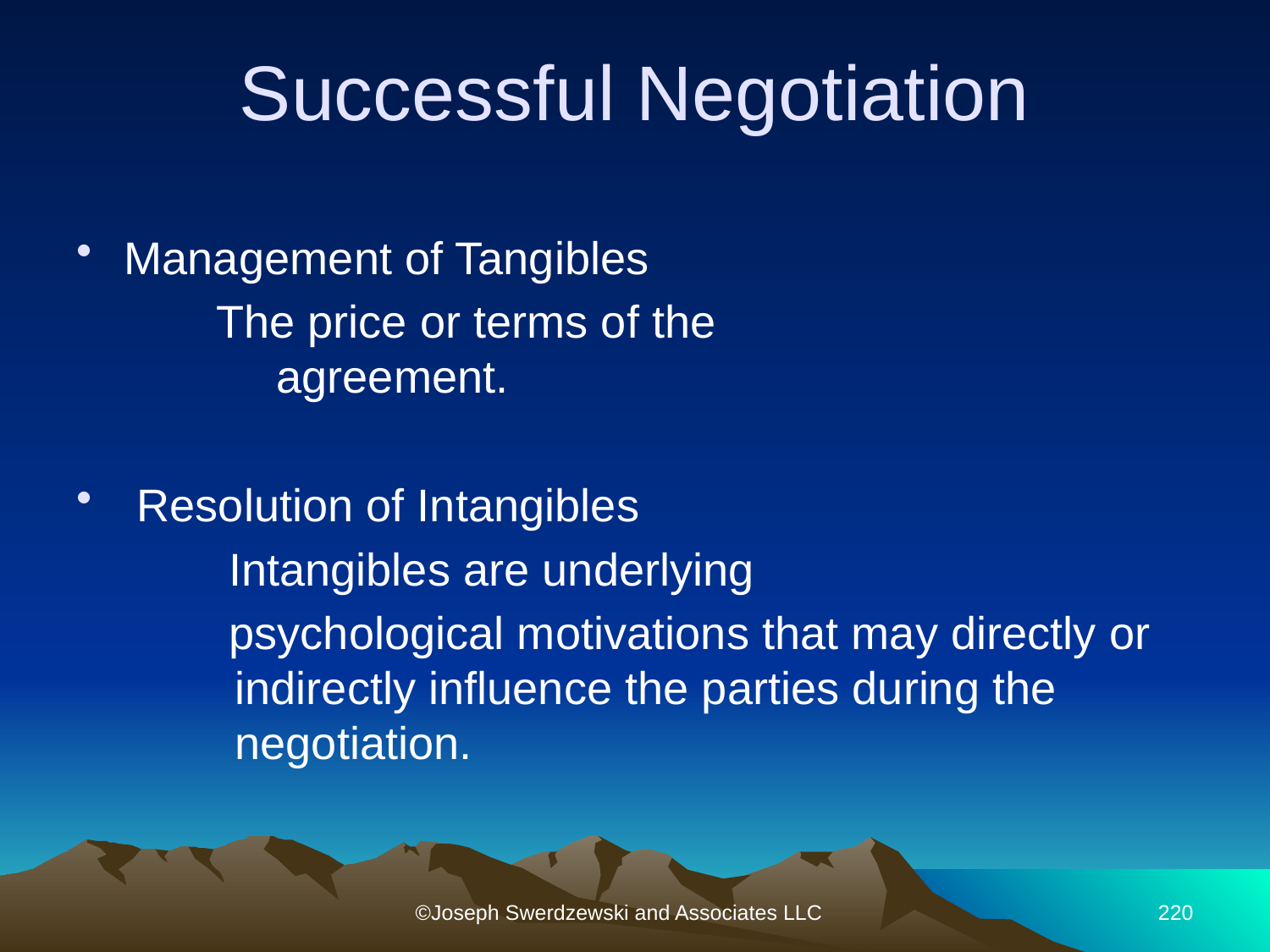

# Successful Negotiation
Management of Tangibles
           The price or terms of the 	    	 	  		  agreement.

 Resolution of Intangibles
  Intangibles are underlying
  psychological motivations that may directly or indirectly influence the parties during the negotiation.
©Joseph Swerdzewski and Associates LLC
220